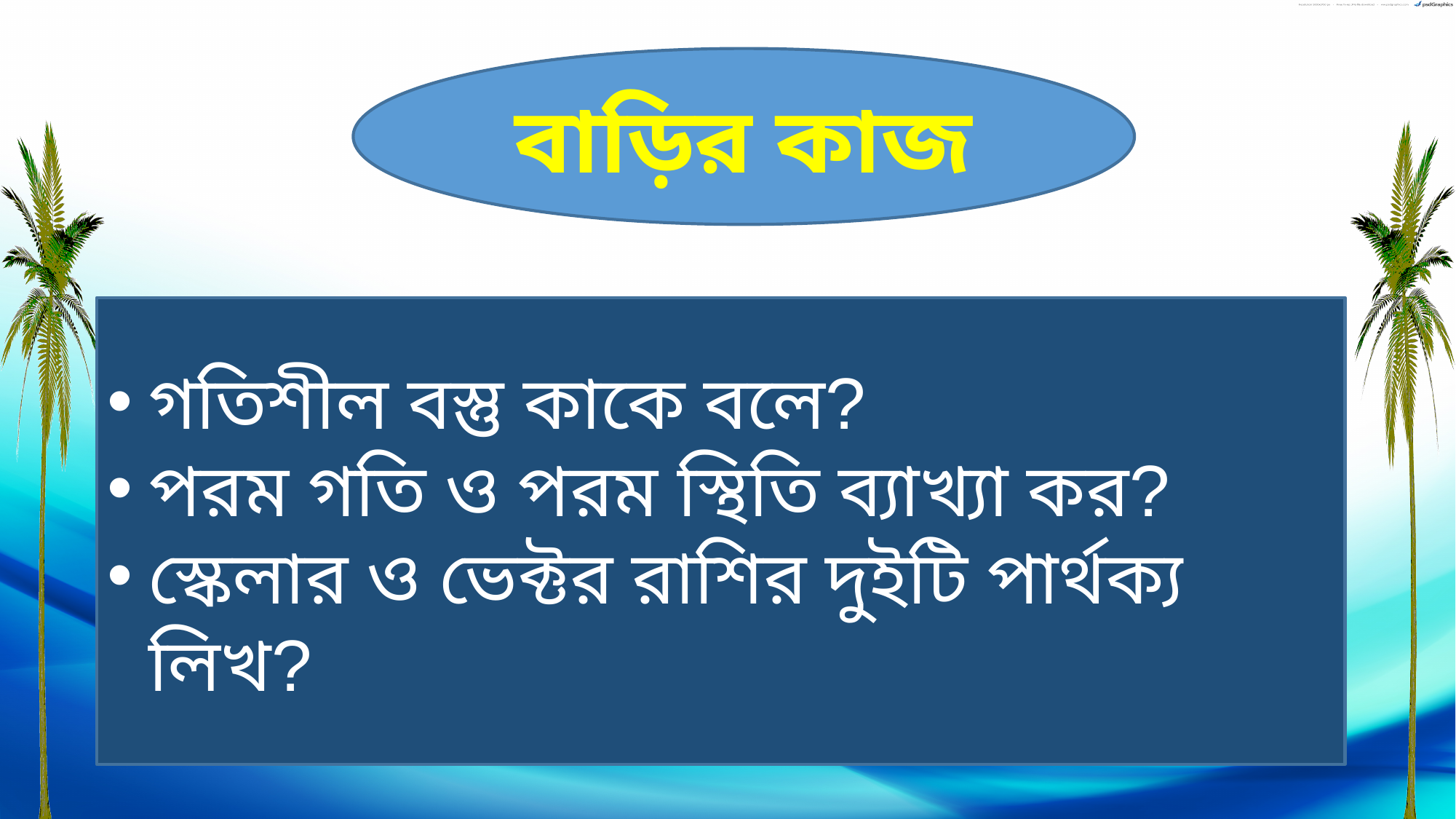

বাড়ির কাজ
গতিশীল বস্তু কাকে বলে?
পরম গতি ও পরম স্থিতি ব্যাখ্যা কর?
স্কেলার ও ভেক্টর রাশির দুইটি পার্থক্য লিখ?